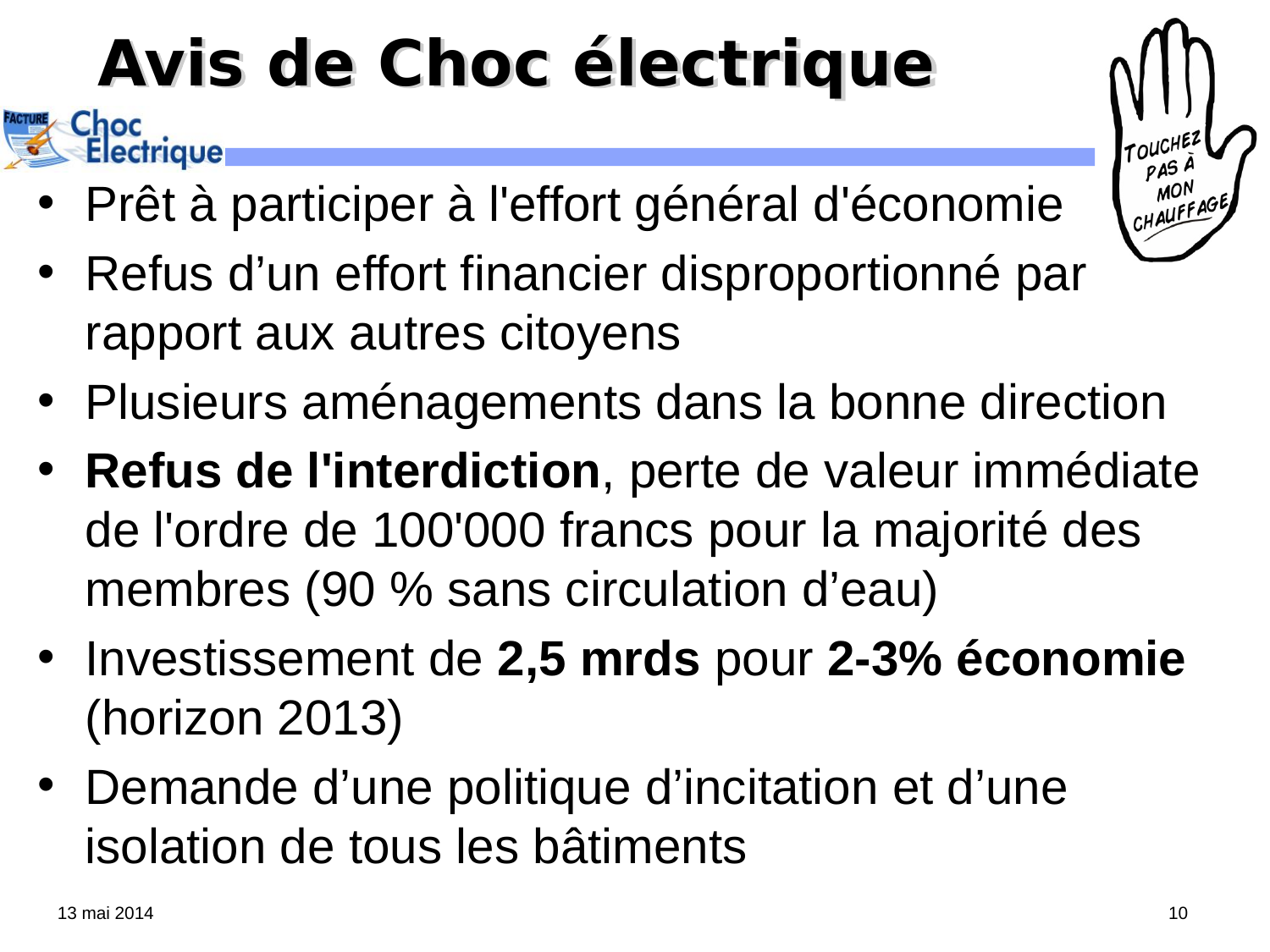

# Avis de Choc électrique
Prêt à participer à l'effort général d'économie
Refus d’un effort financier disproportionné par rapport aux autres citoyens
Plusieurs aménagements dans la bonne direction
Refus de l'interdiction, perte de valeur immédiate de l'ordre de 100'000 francs pour la majorité des membres (90 % sans circulation d’eau)
Investissement de 2,5 mrds pour 2-3% économie (horizon 2013)
Demande d’une politique d’incitation et d’une isolation de tous les bâtiments